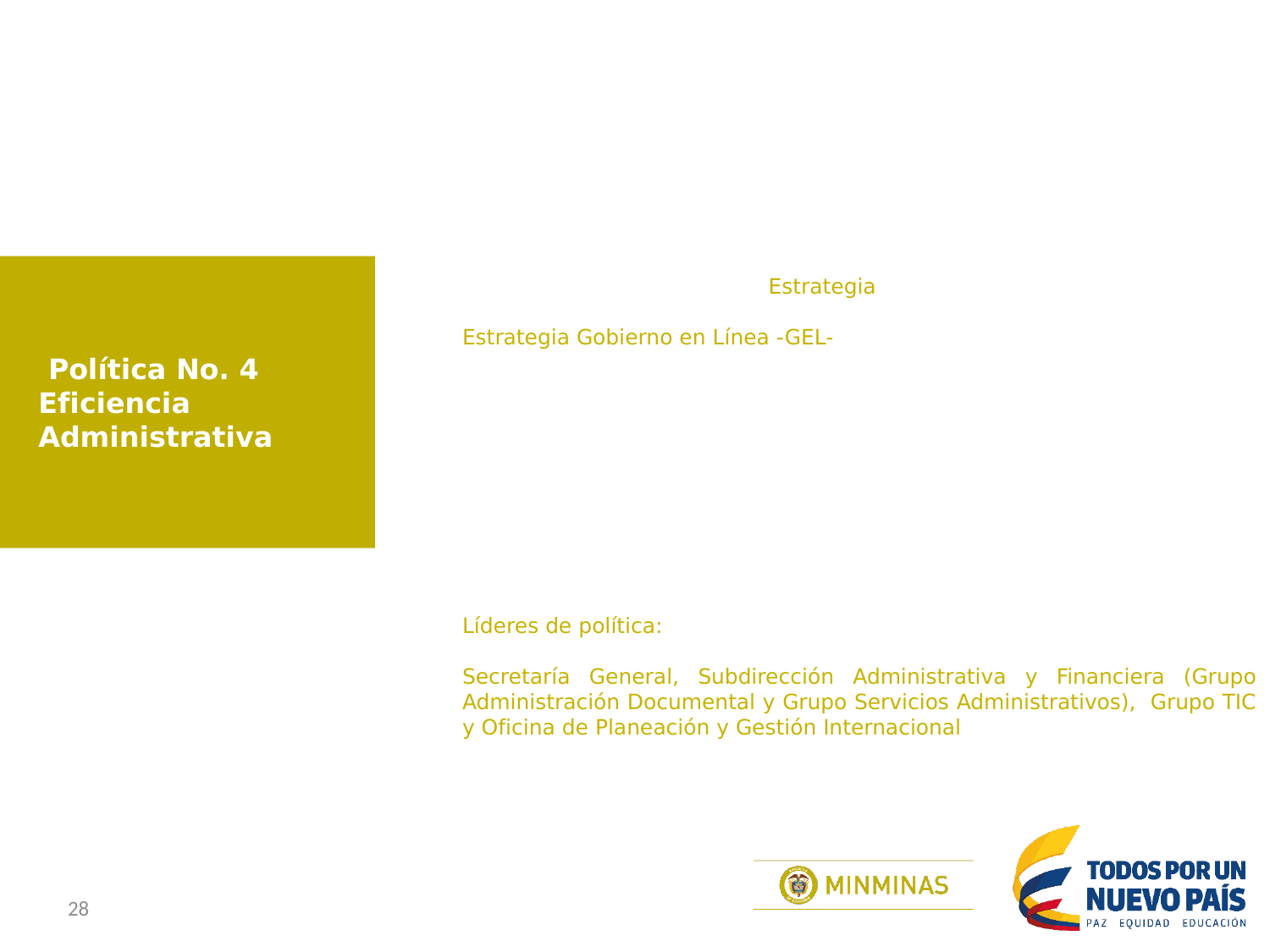

# Política No. 4 Eficiencia Administrativa
Estrategia

Estrategia Gobierno en Línea -GEL-
Líderes de política:

Secretaría General, Subdirección Administrativa y Financiera (Grupo Administración Documental y Grupo Servicios Administrativos),  Grupo TIC y Oficina de Planeación y Gestión Internacional